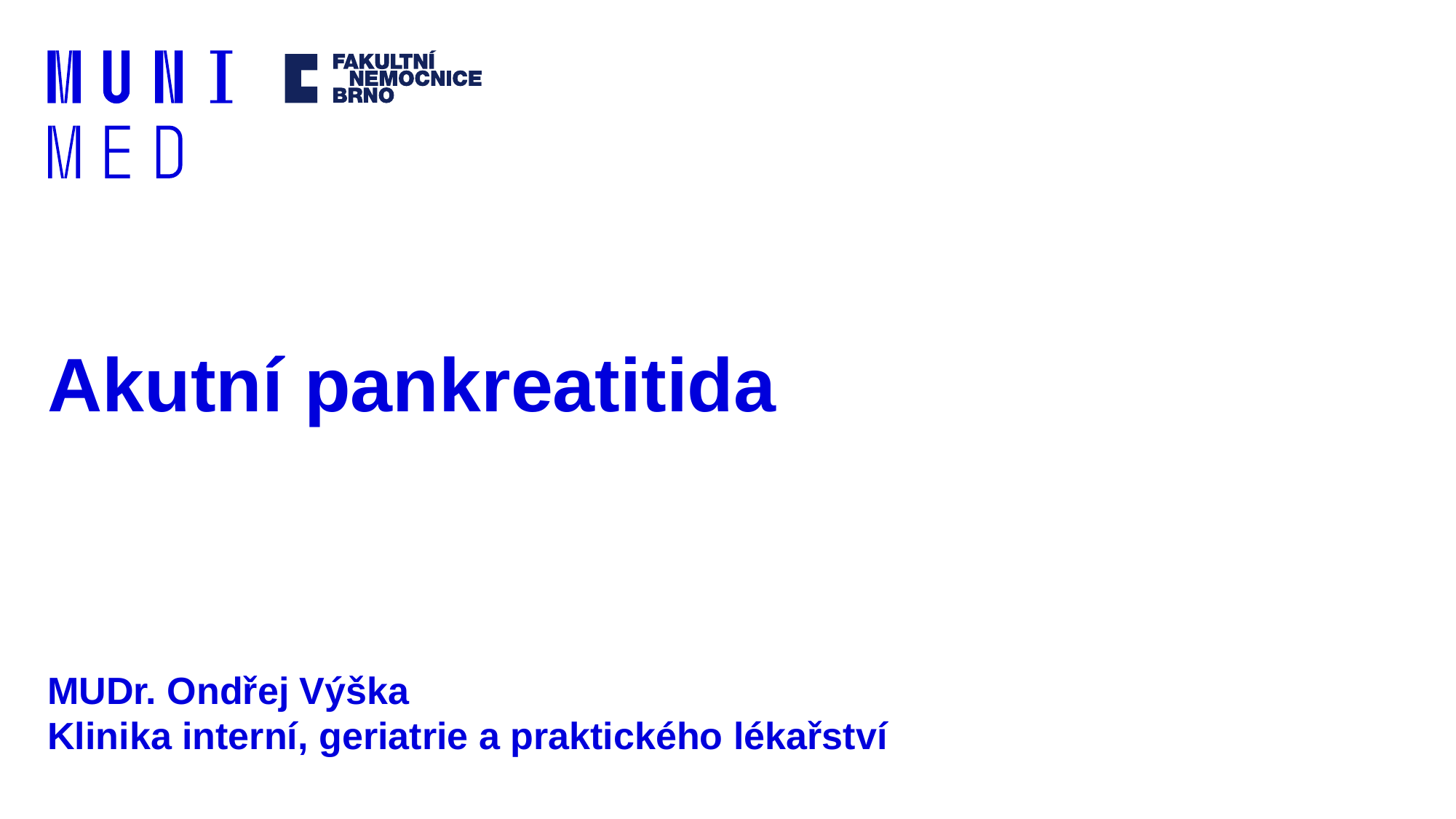

# Akutní pankreatitida

MUDr. Ondřej Výška
Klinika interní, geriatrie a praktického lékařství